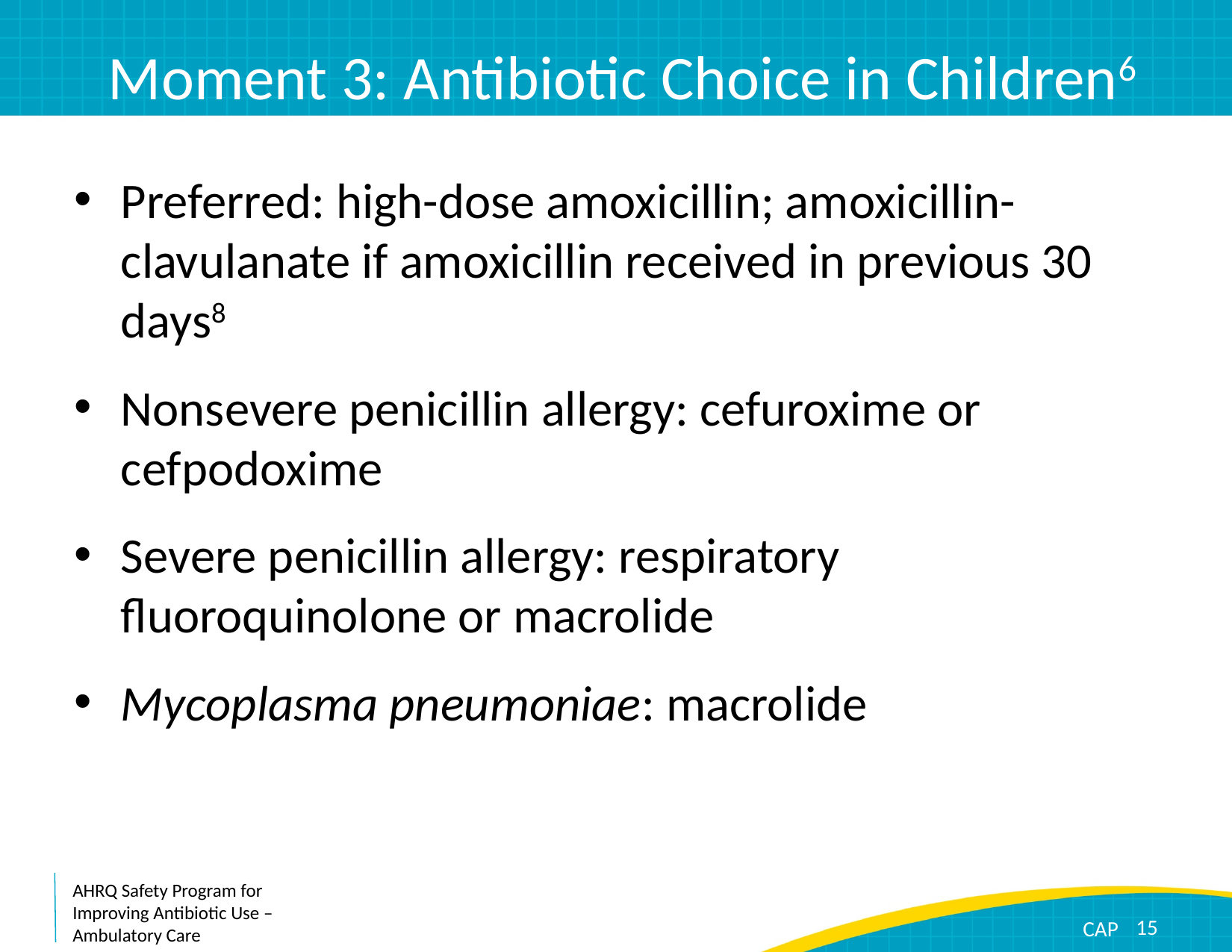

# Moment 3: Antibiotic Choice in Children6
Preferred: high-dose amoxicillin; amoxicillin-clavulanate if amoxicillin received in previous 30 days8
Nonsevere penicillin allergy: cefuroxime or cefpodoxime
Severe penicillin allergy: respiratory fluoroquinolone or macrolide
Mycoplasma pneumoniae: macrolide
15